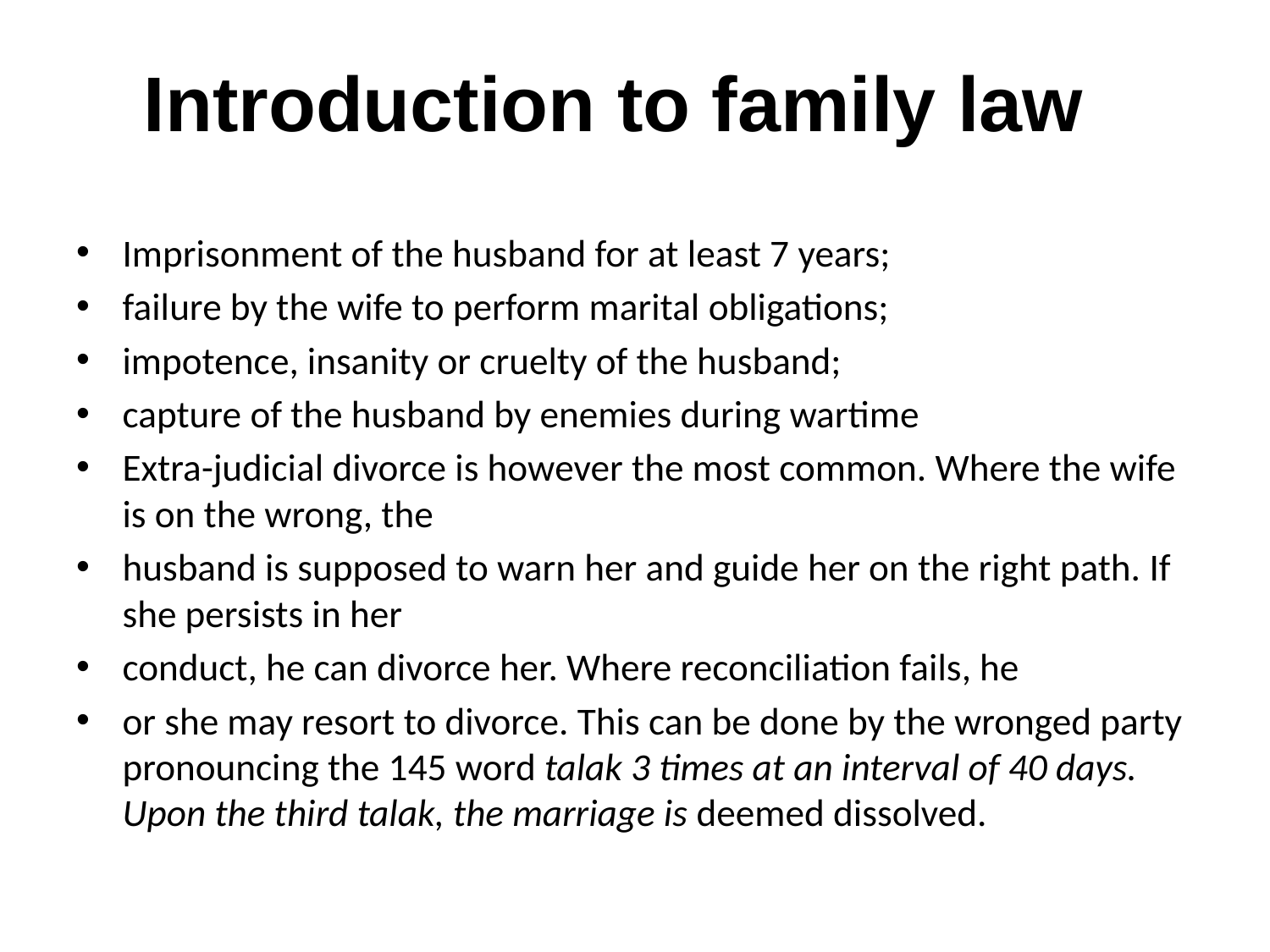

# Introduction to family law
Imprisonment of the husband for at least 7 years;
failure by the wife to perform marital obligations;
impotence, insanity or cruelty of the husband;
capture of the husband by enemies during wartime
Extra-judicial divorce is however the most common. Where the wife is on the wrong, the
husband is supposed to warn her and guide her on the right path. If she persists in her
conduct, he can divorce her. Where reconciliation fails, he
or she may resort to divorce. This can be done by the wronged party pronouncing the 145 word talak 3 times at an interval of 40 days. Upon the third talak, the marriage is deemed dissolved.